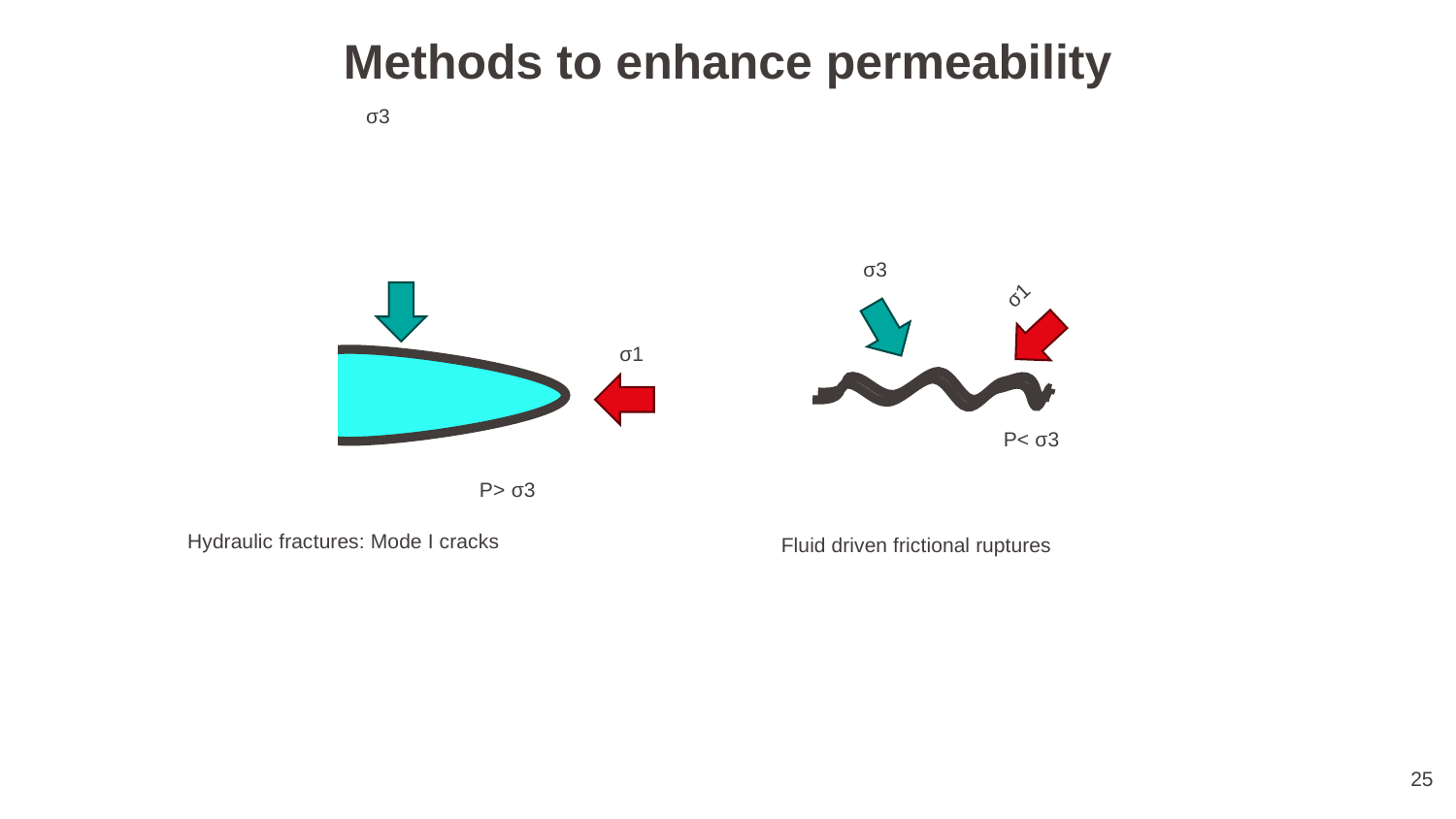

Methods to enhance permeability
σ3
σ3
σ1

σ1

P< σ3
P> σ3
Hydraulic fractures: Mode I cracks
Fluid driven frictional ruptures
25